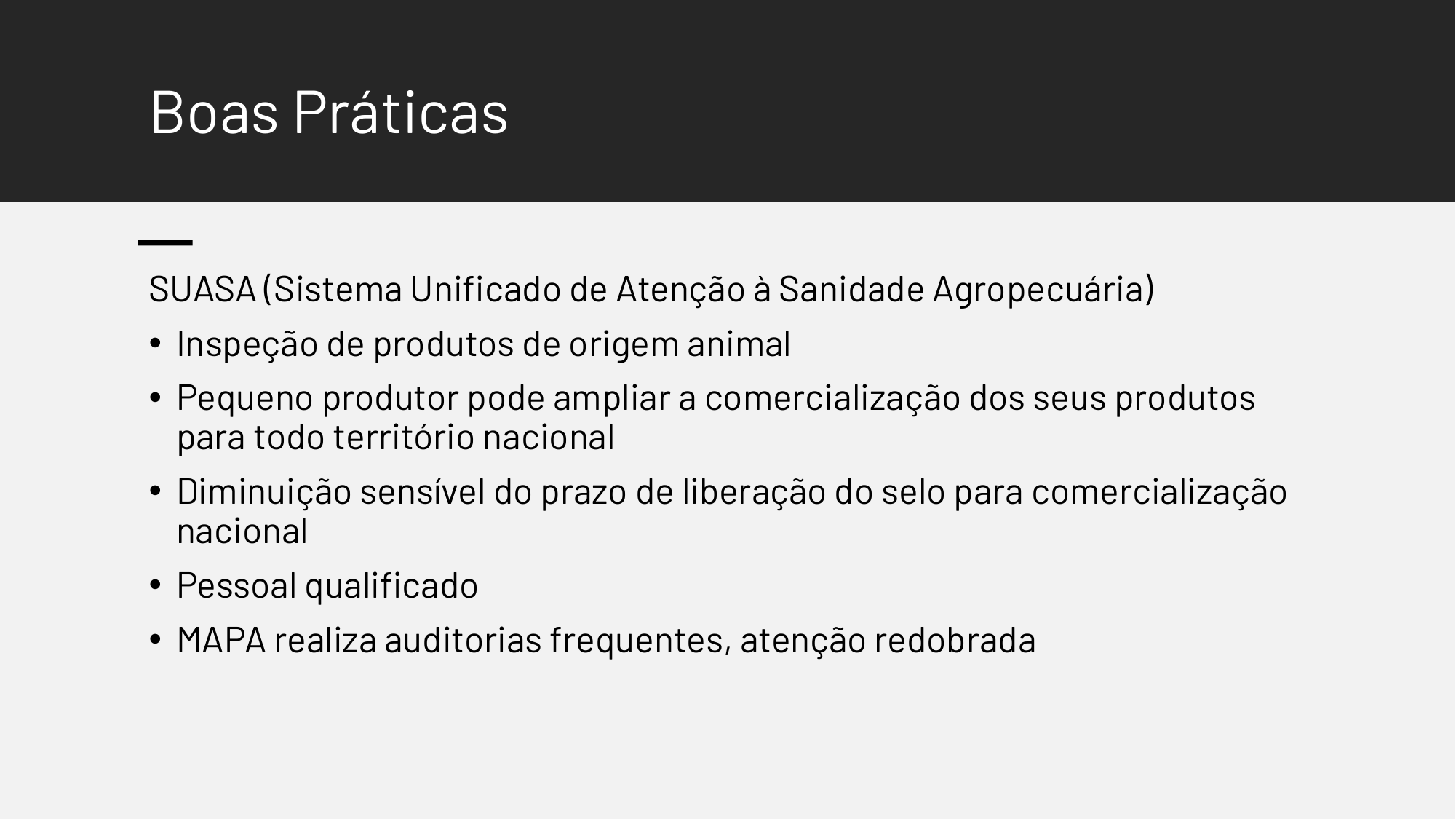

# Boas Práticas

SUASA (Sistema Unificado de Atenção à Sanidade Agropecuária)
Inspeção de produtos de origem animal
Pequeno produtor pode ampliar a comercialização dos seus produtos para todo território nacional
Diminuição sensível do prazo de liberação do selo para comercialização nacional
Pessoal qualificado
MAPA realiza auditorias frequentes, atenção redobrada